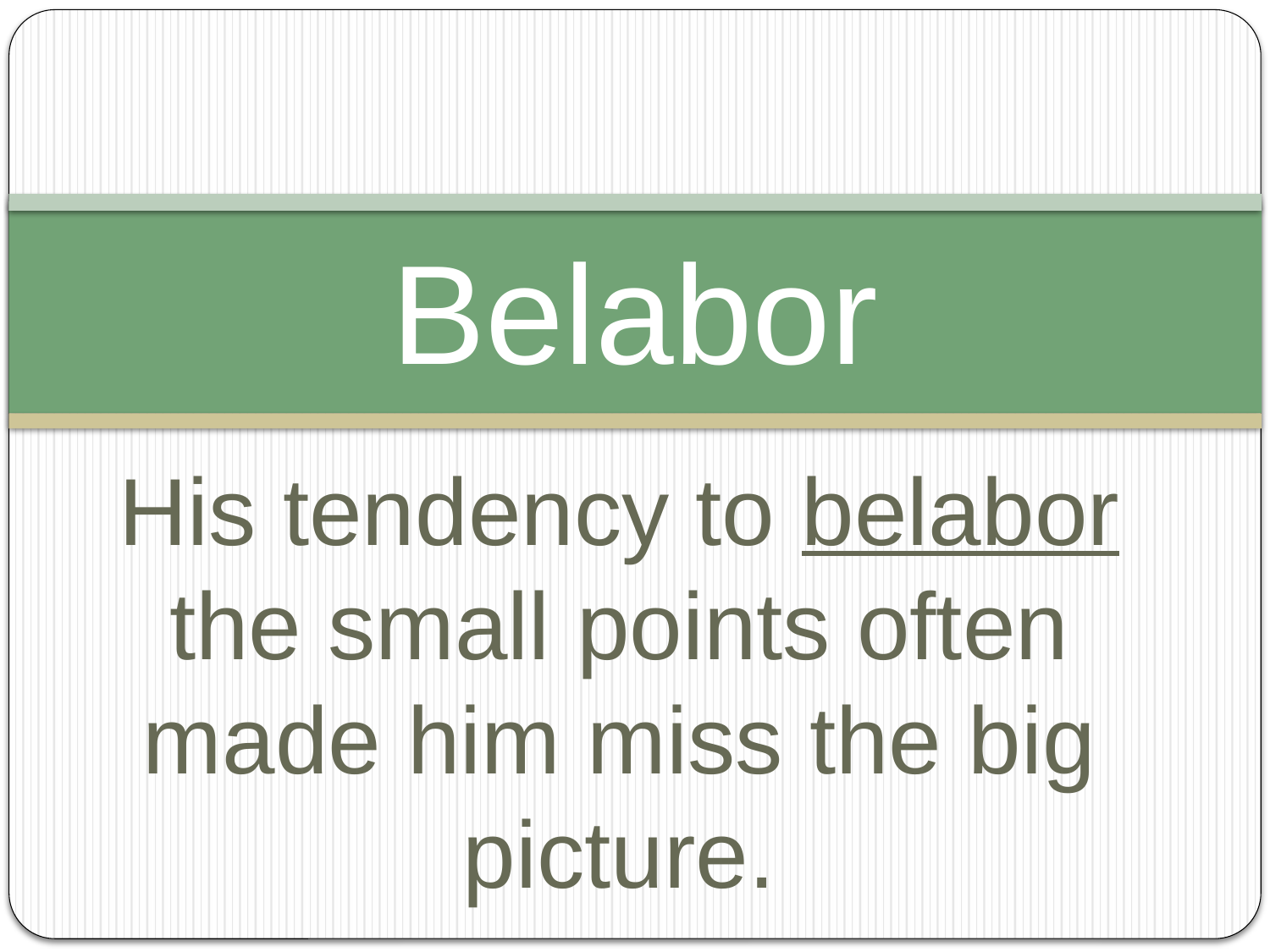

# Belabor
His tendency to belabor the small points often made him miss the big picture.